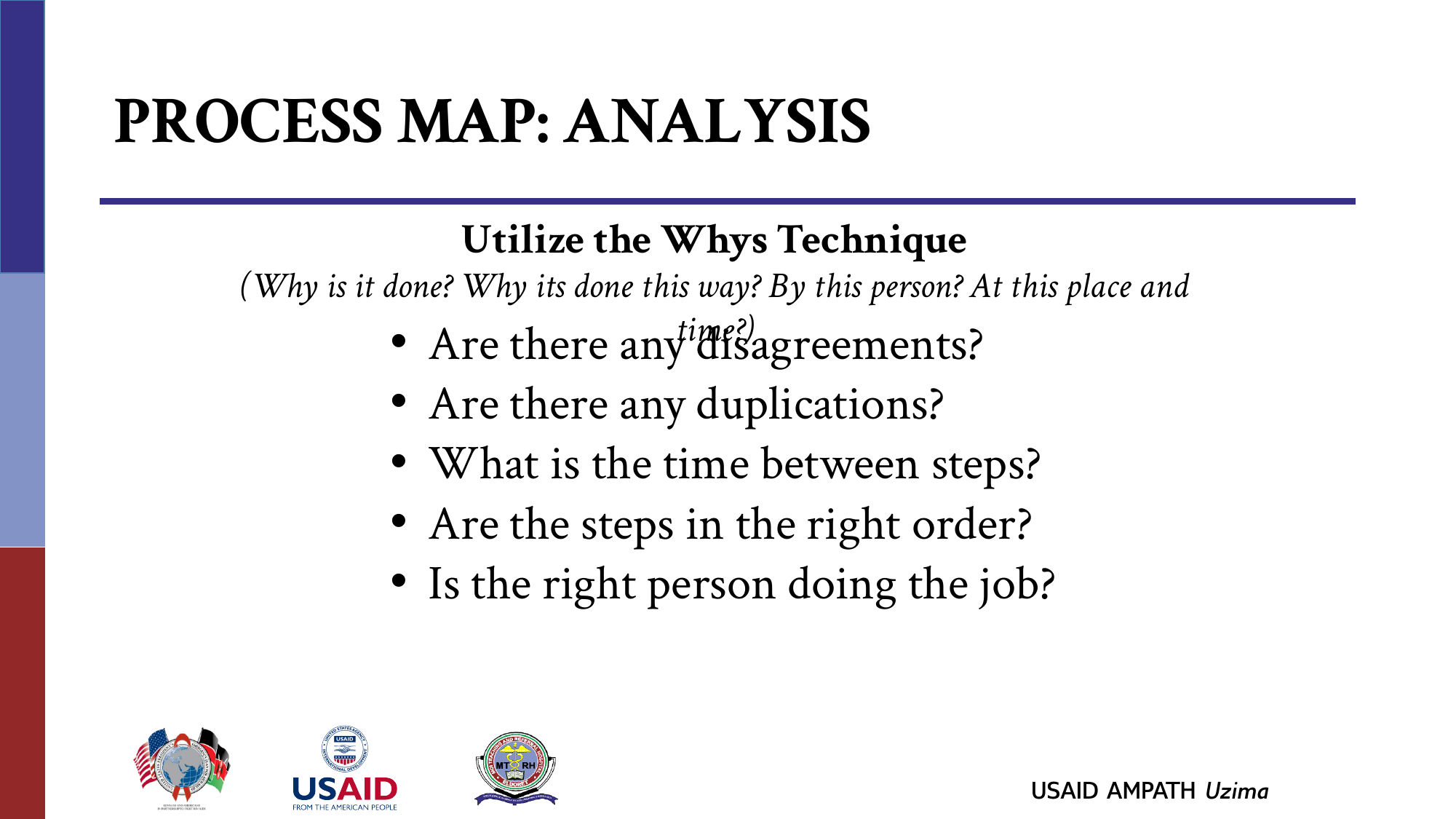

# Process Map: Analysis
Utilize the Whys Technique
(Why is it done? Why its done this way? By this person? At this place and time?)
 Are there any disagreements?
 Are there any duplications?
 What is the time between steps?
 Are the steps in the right order?
 Is the right person doing the job?